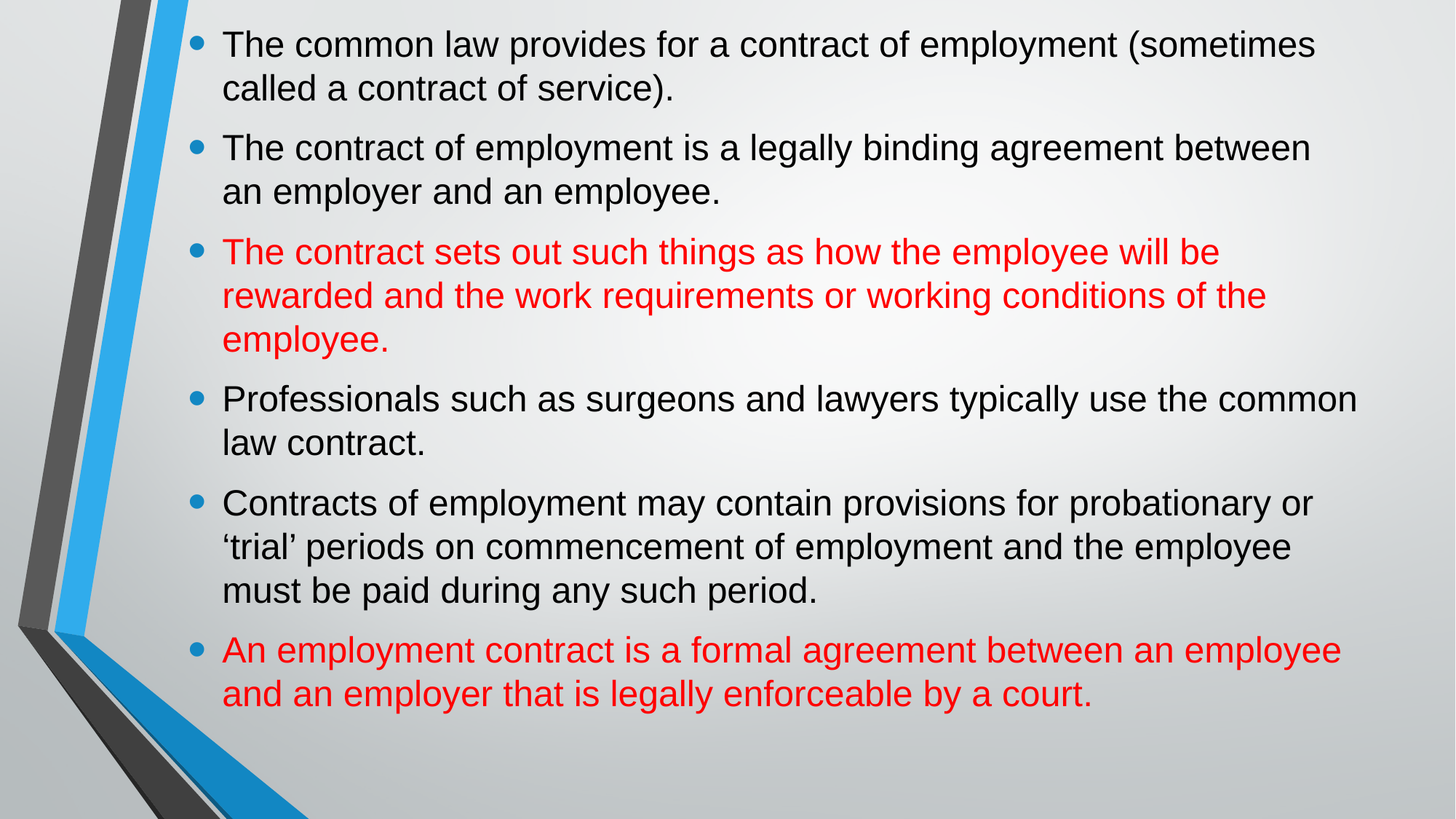

The common law provides for a contract of employment (sometimes called a contract of service).
The contract of employment is a legally binding agreement between an employer and an employee.
The contract sets out such things as how the employee will be rewarded and the work requirements or working conditions of the employee.
Professionals such as surgeons and lawyers typically use the common law contract.
Contracts of employment may contain provisions for probationary or ‘trial’ periods on commencement of employment and the employee must be paid during any such period.
An employment contract is a formal agreement between an employee and an employer that is legally enforceable by a court.